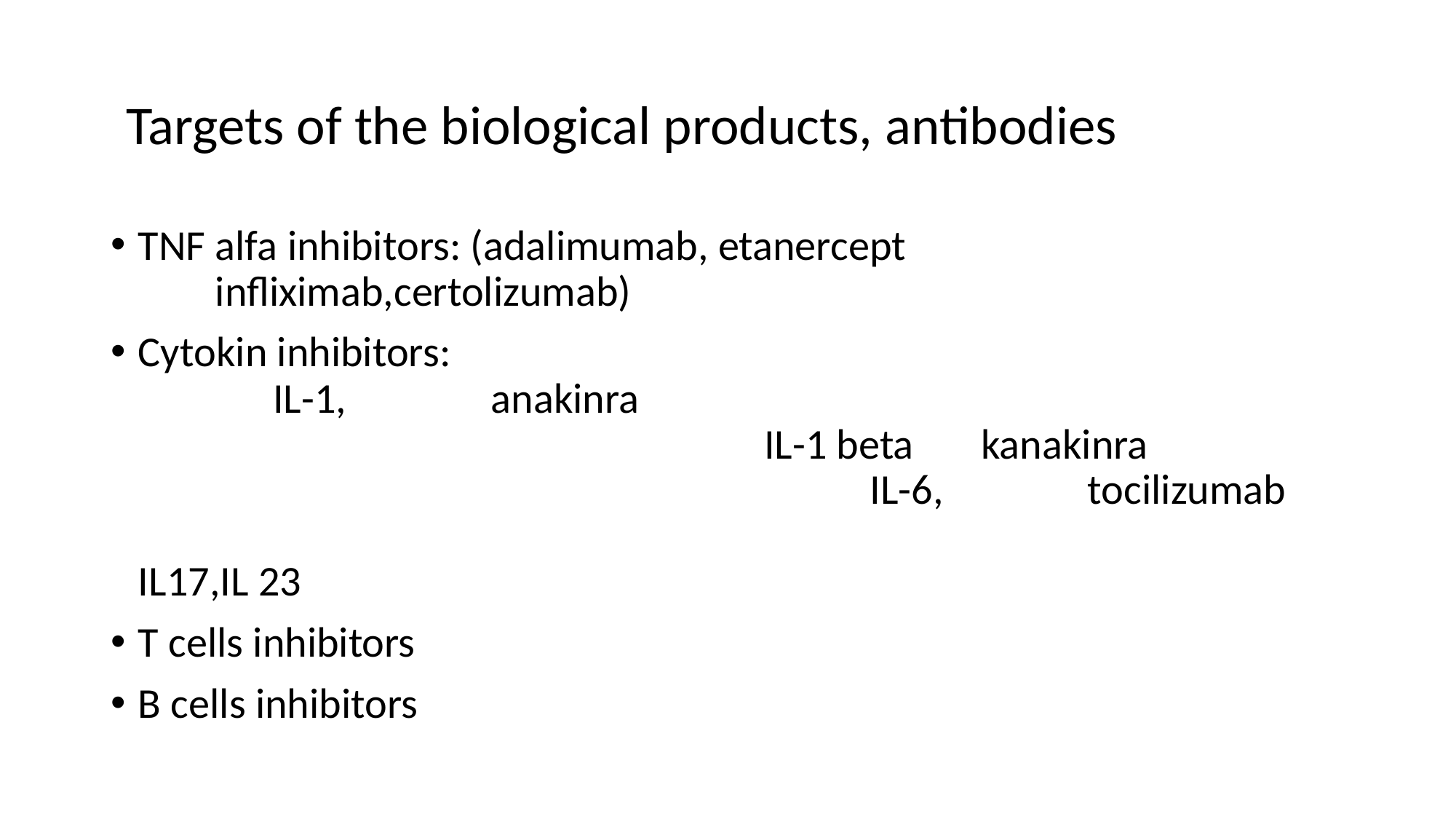

# Targets of the biological products, antibodies
TNF alfa inhibitors: (adalimumab, etanercept                                                      infliximab,certolizumab)
Cytokin inhibitors:                                                                                                           IL-1,               anakinra                                                                                                                                           IL-1 beta       kanakinra                                                                                                 IL-6,               tocilizumab                                                                                                                         IL17,IL 23
T cells inhibitors
B cells inhibitors